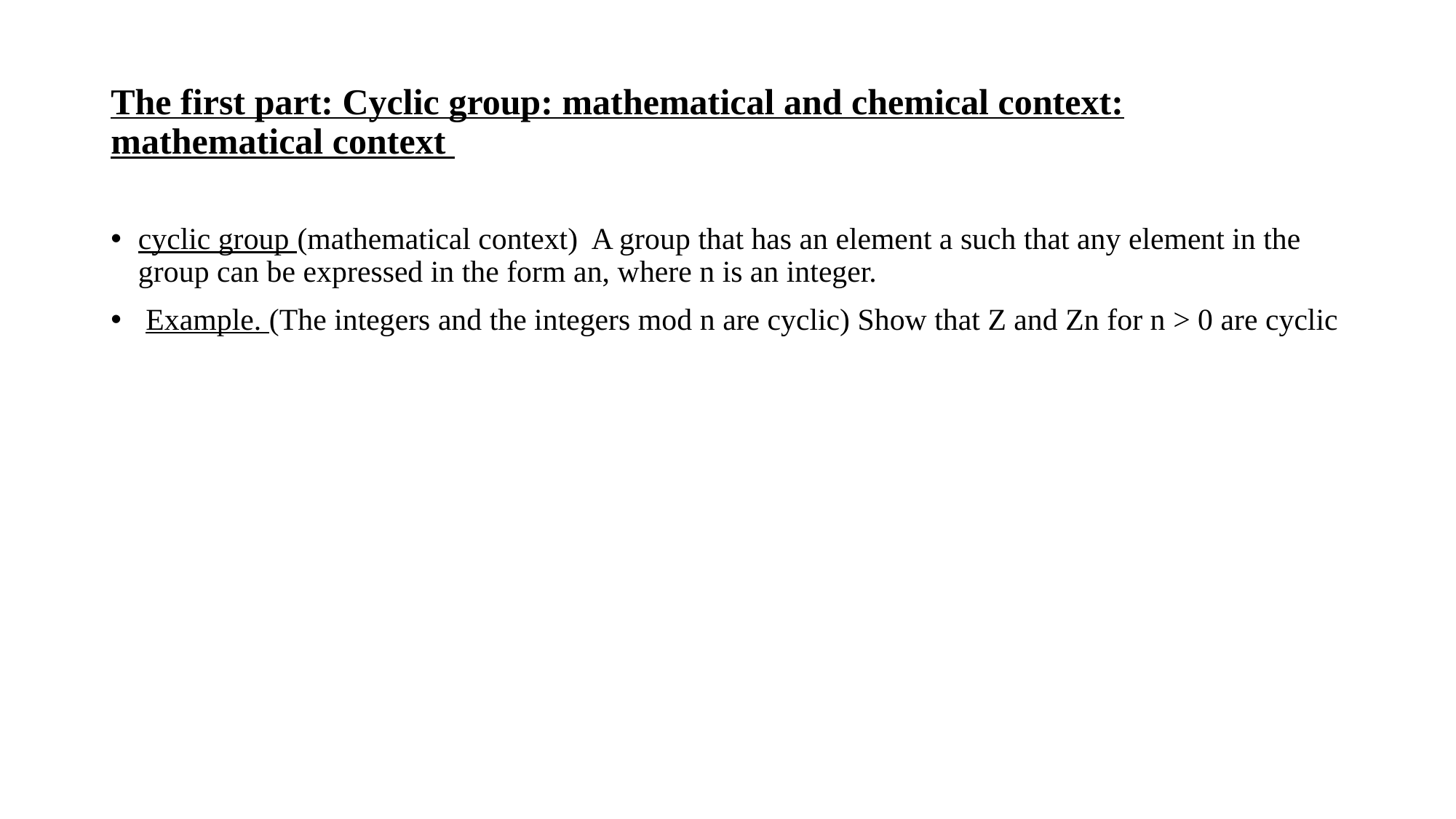

# The first part: Cyclic group: mathematical and chemical context: mathematical context
cyclic group (mathematical context)  A group that has an element a such that any element in the group can be expressed in the form an, where n is an integer.
 Example. (The integers and the integers mod n are cyclic) Show that Z and Zn for n > 0 are cyclic